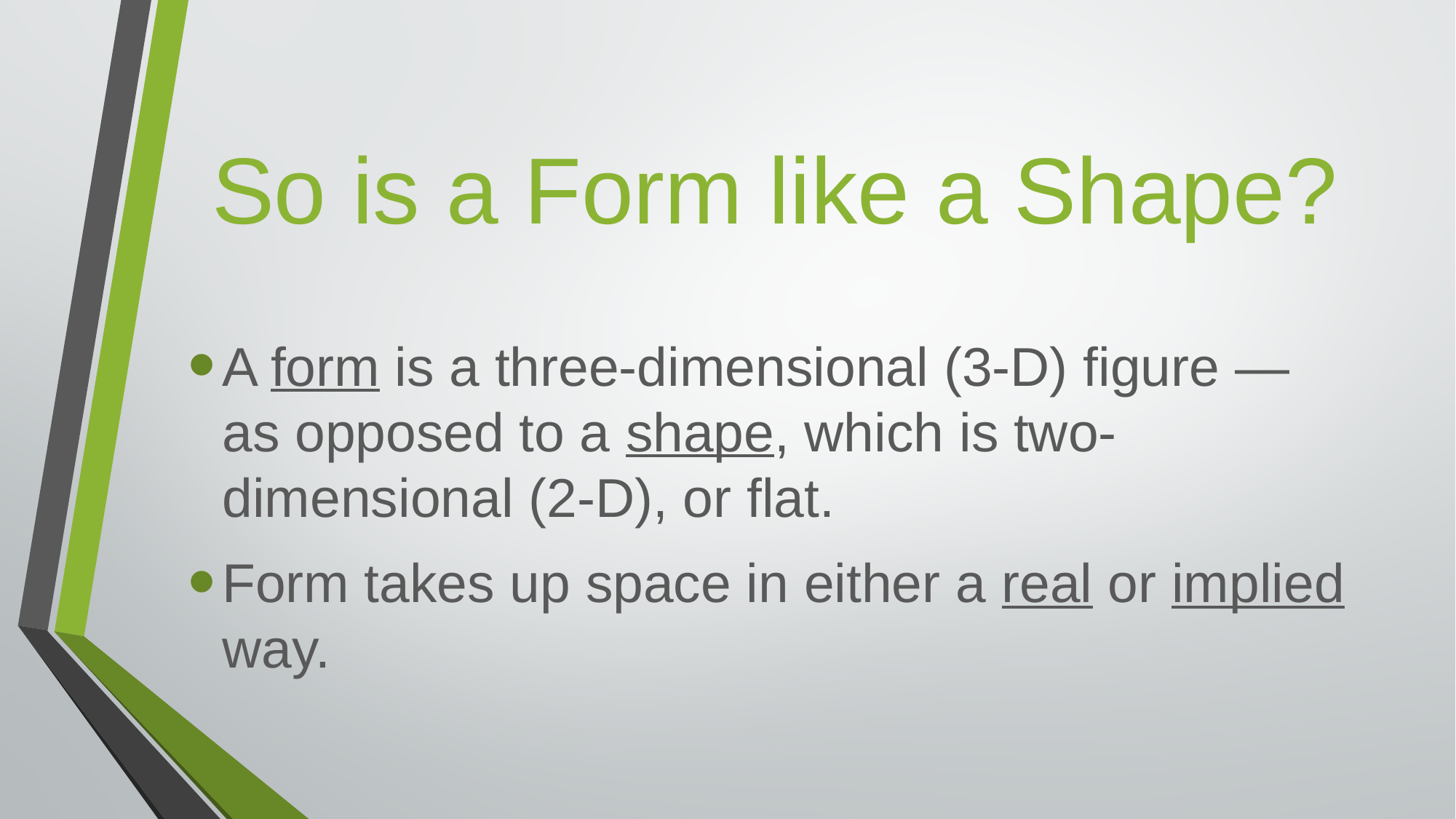

# So is a Form like a Shape?
A form is a three-dimensional (3-D) figure — as opposed to a shape, which is two-dimensional (2-D), or flat.
Form takes up space in either a real or implied way.